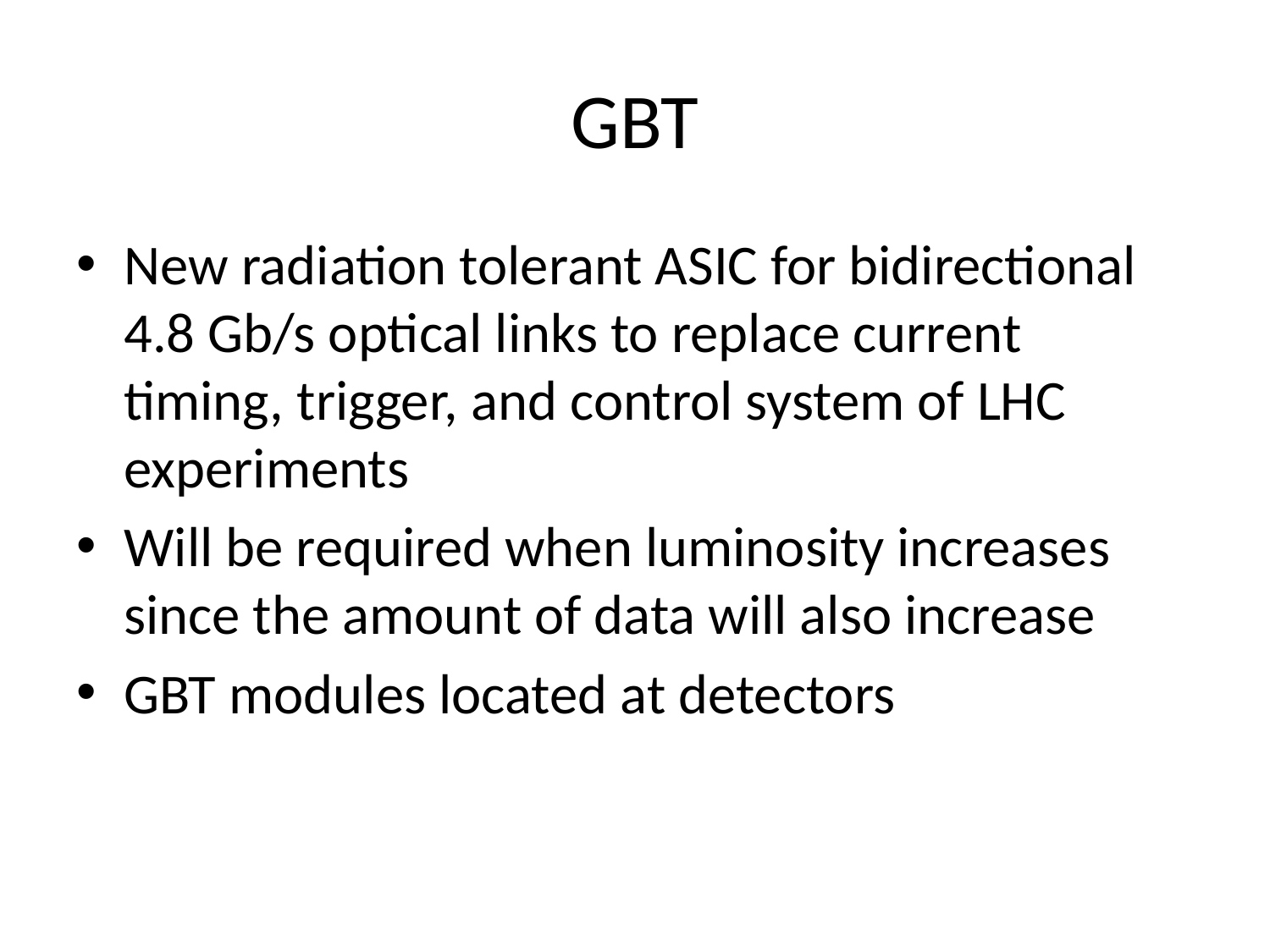

# GBT
New radiation tolerant ASIC for bidirectional 4.8 Gb/s optical links to replace current timing, trigger, and control system of LHC experiments
Will be required when luminosity increases since the amount of data will also increase
GBT modules located at detectors